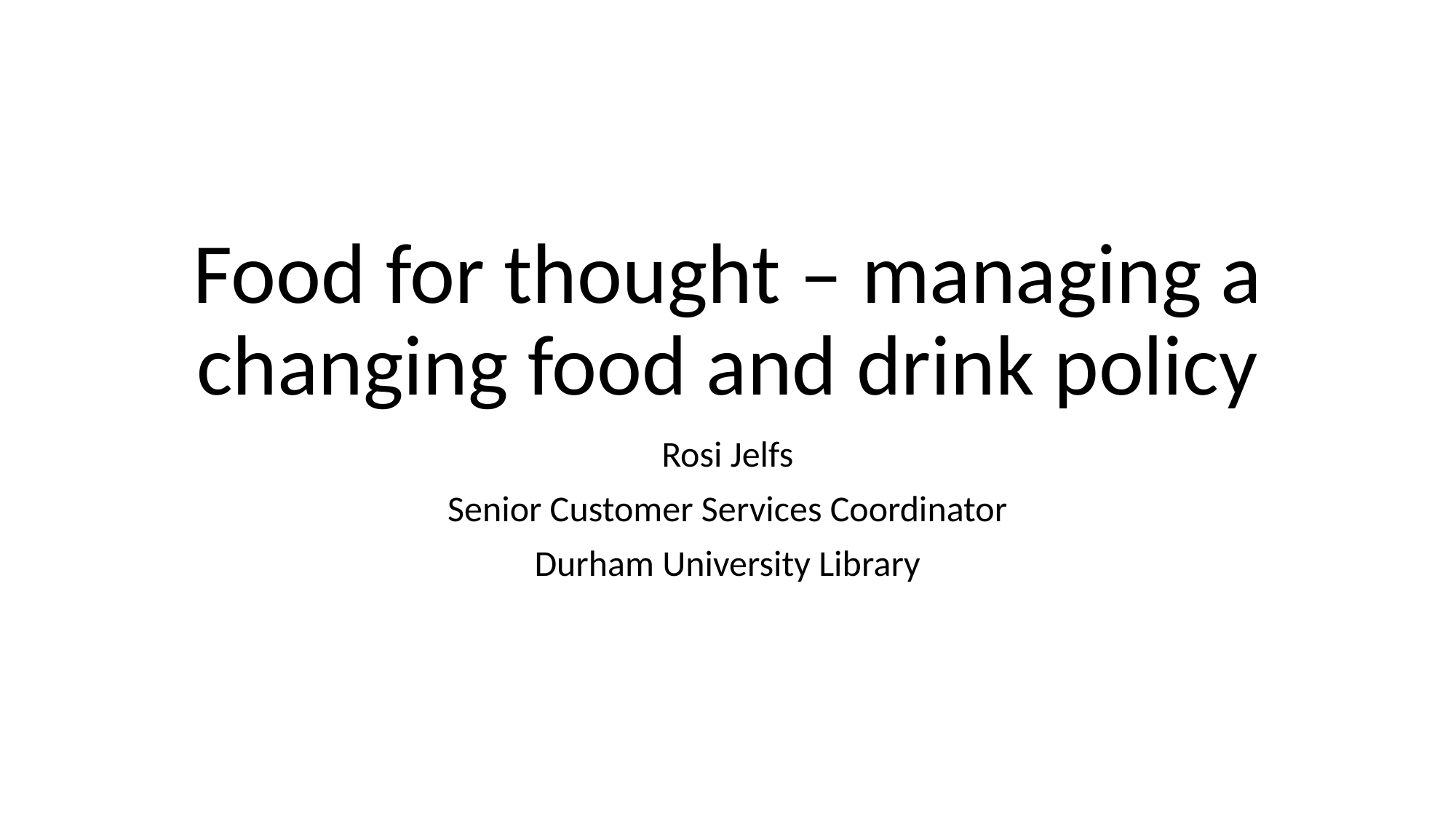

# Food for thought – managing a changing food and drink policy
Rosi Jelfs
Senior Customer Services Coordinator
Durham University Library